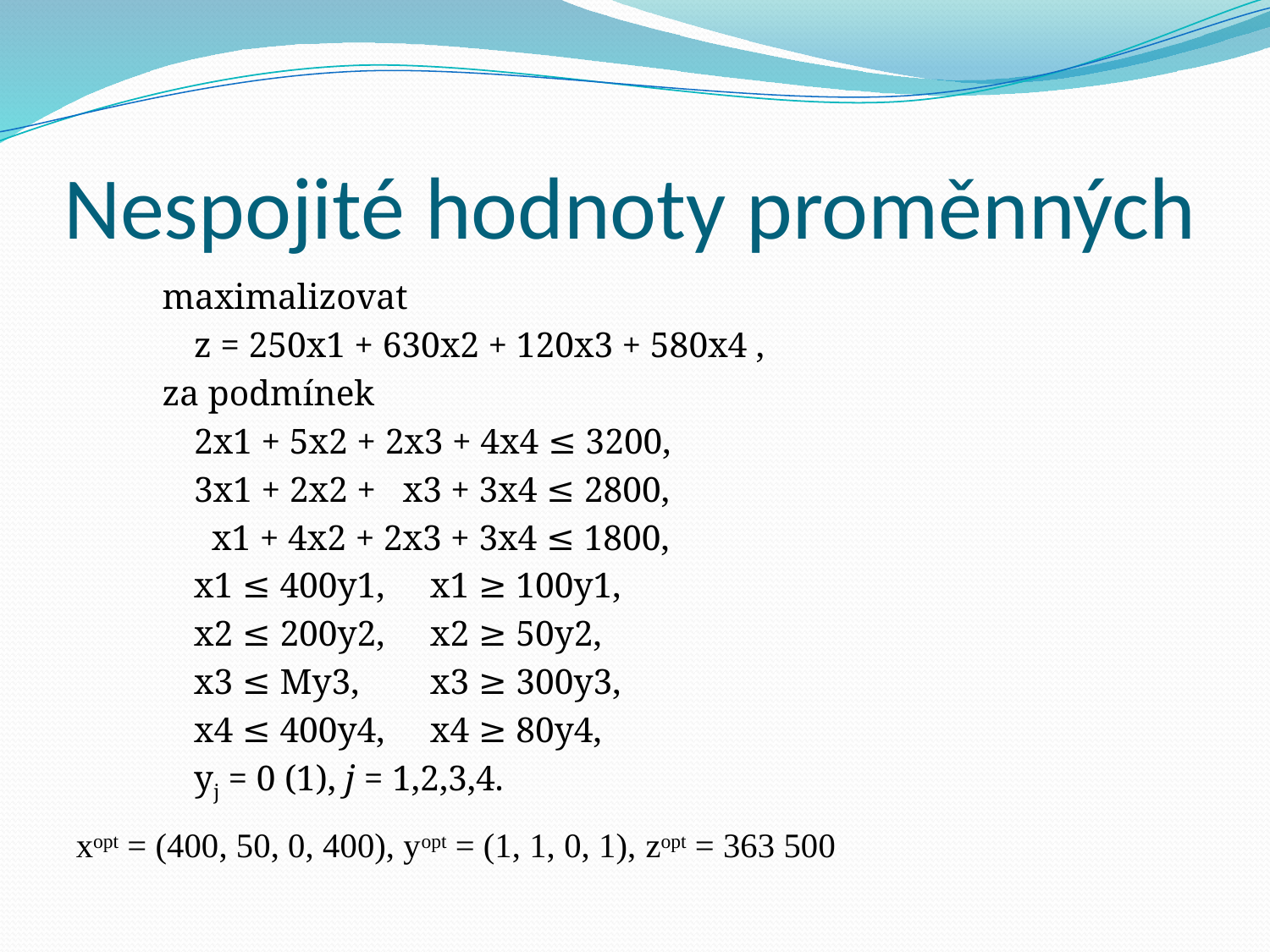

# Nespojité hodnoty proměnných
maximalizovat
	z = 250x1 + 630x2 + 120x3 + 580x4 ,
za podmínek
	2x1 + 5x2 + 2x3 + 4x4 ≤ 3200,
	3x1 + 2x2 +   x3 + 3x4 ≤ 2800,
	  x1 + 4x2 + 2x3 + 3x4 ≤ 1800,
		x1 ≤ 400y1, 	x1 ≥ 100y1,
		x2 ≤ 200y2, 	x2 ≥ 50y2,
		x3 ≤ My3, 	x3 ≥ 300y3,
		x4 ≤ 400y4, 	x4 ≥ 80y4,
		yj = 0 (1), j = 1,2,3,4.
xopt = (400, 50, 0, 400), yopt = (1, 1, 0, 1), zopt = 363 500